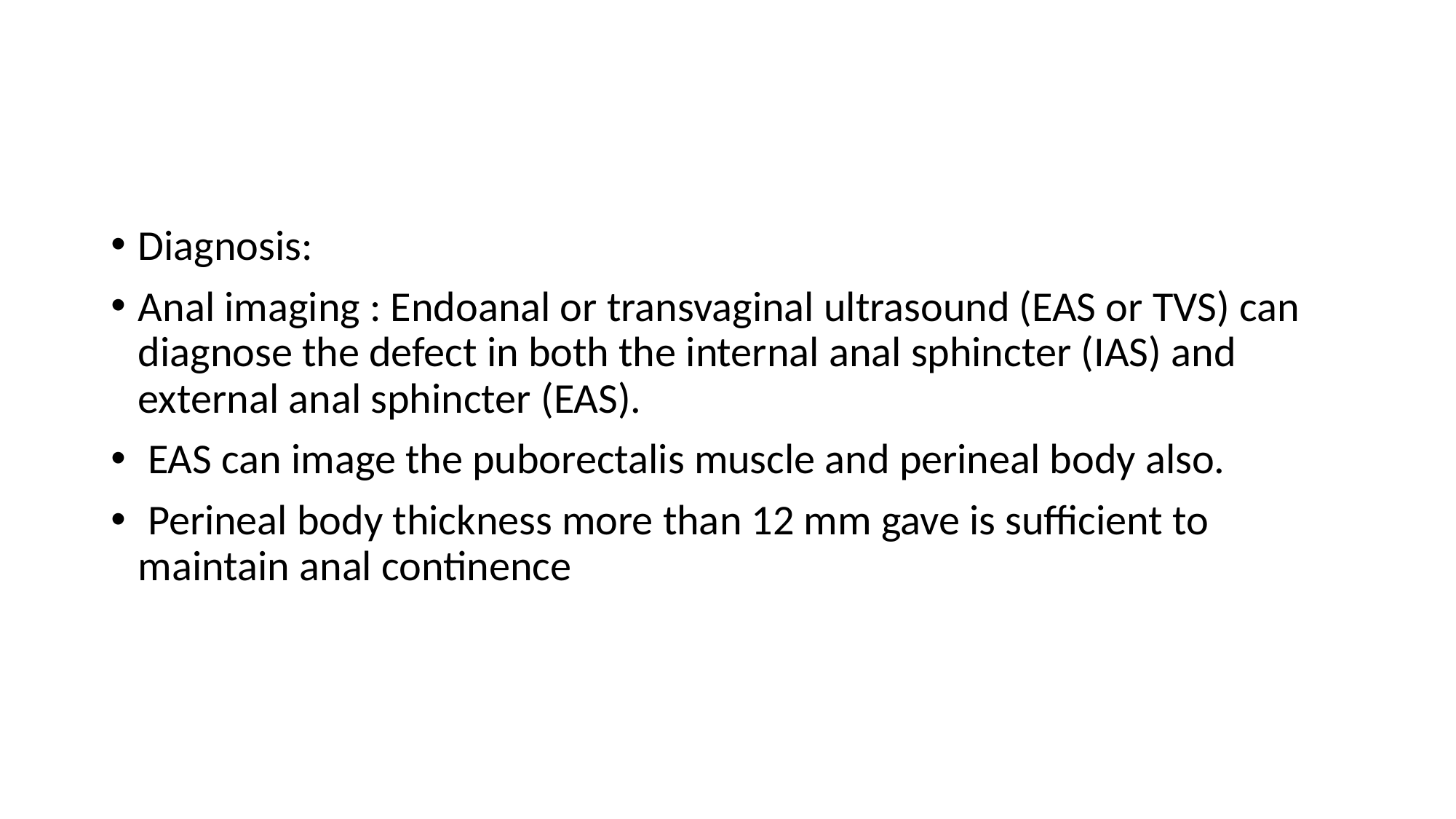

#
Diagnosis:
Anal imaging : Endoanal or transvaginal ultrasound (EAS or TVS) can diagnose the defect in both the internal anal sphincter (IAS) and external anal sphincter (EAS).
 EAS can image the puborectalis muscle and perineal body also.
 Perineal body thickness more than 12 mm gave is sufficient to maintain anal continence